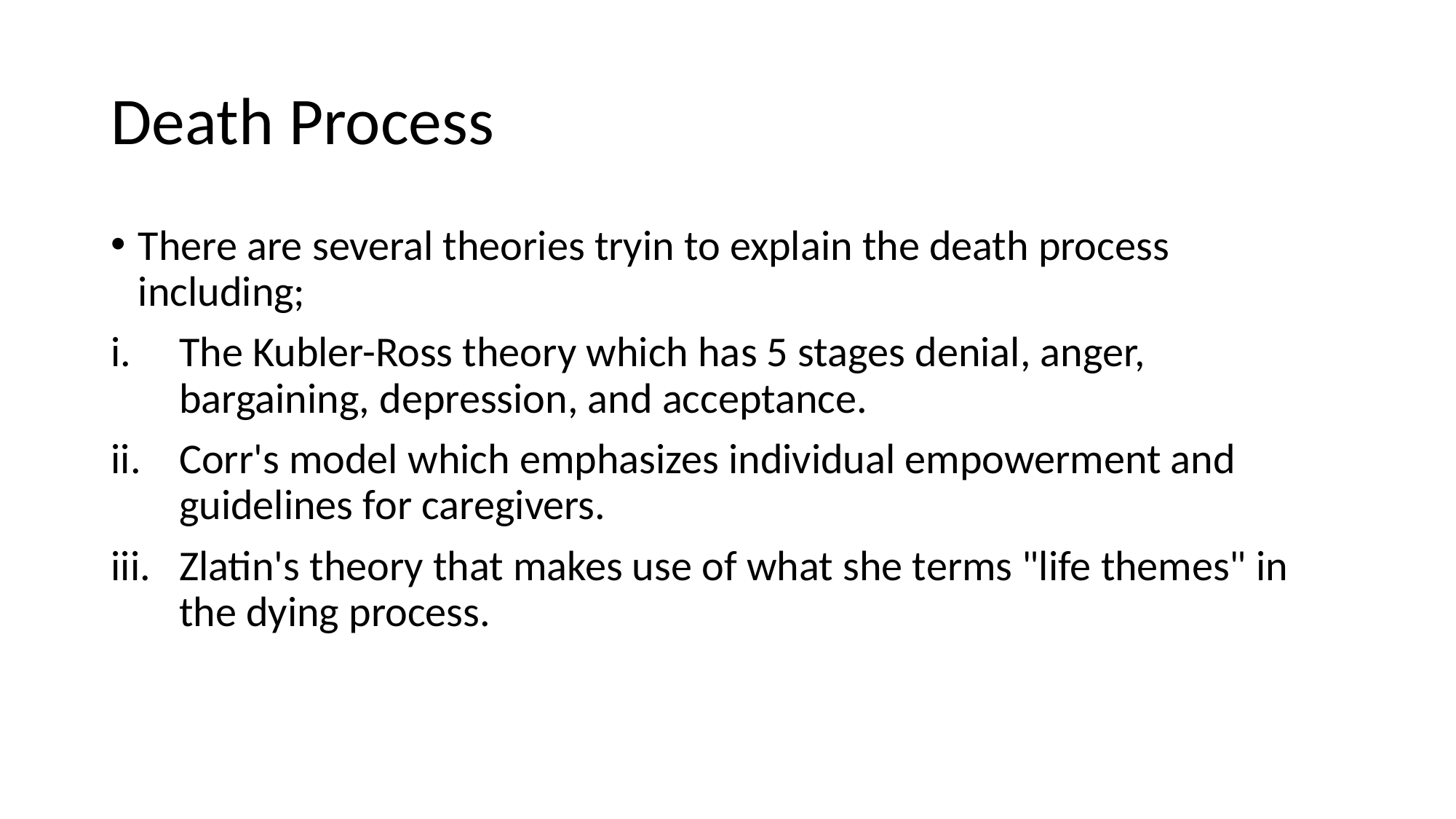

# Death Process
There are several theories tryin to explain the death process including;
The Kubler-Ross theory which has 5 stages denial, anger, bargaining, depression, and acceptance.
Corr's model which emphasizes individual empowerment and guidelines for caregivers.
Zlatin's theory that makes use of what she terms "life themes" in the dying process.